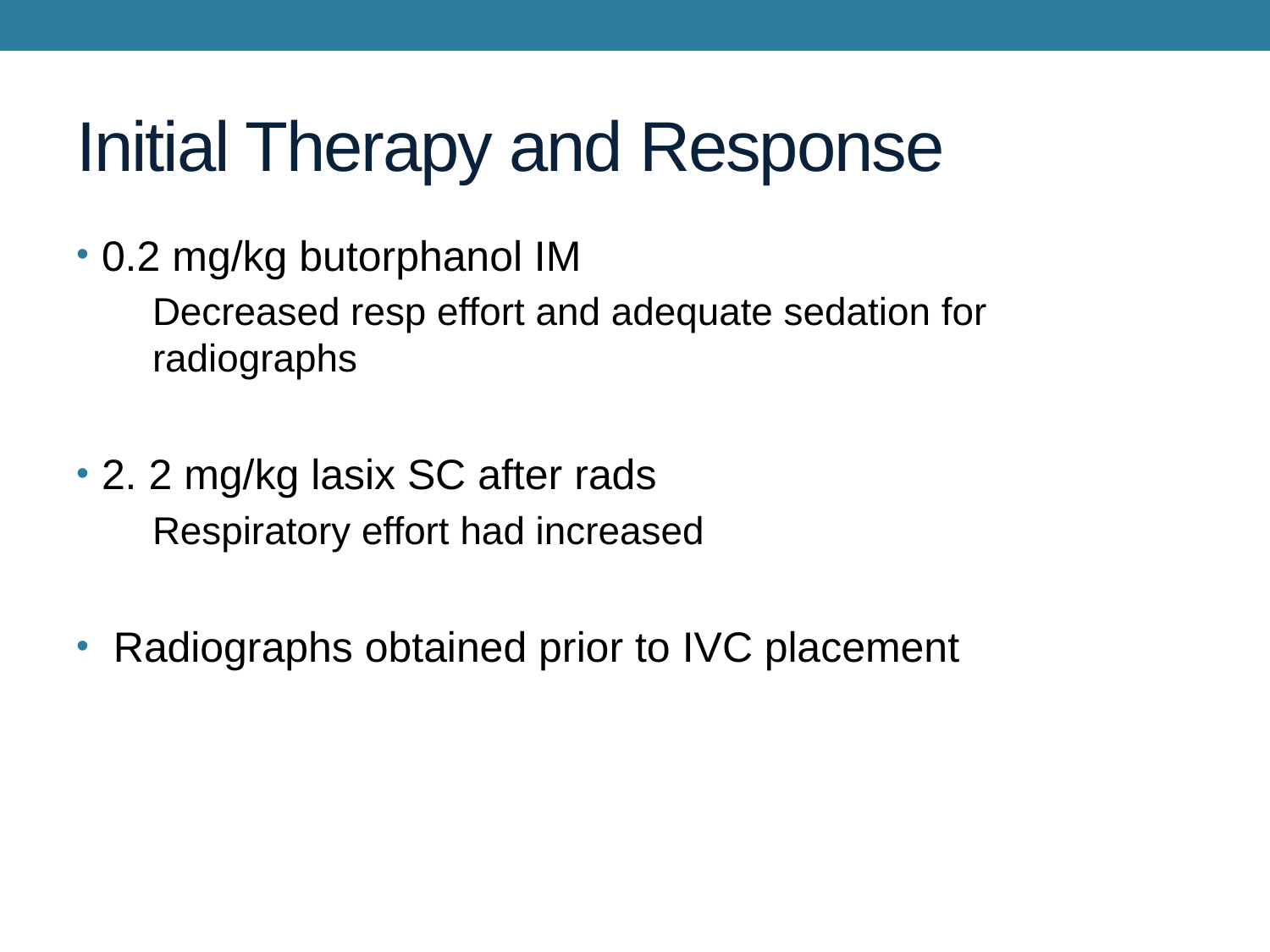

# Initial Therapy and Response
0.2 mg/kg butorphanol IM
Decreased resp effort and adequate sedation for radiographs

2. 2 mg/kg lasix SC after rads
Respiratory effort had increased

 Radiographs obtained prior to IVC placement